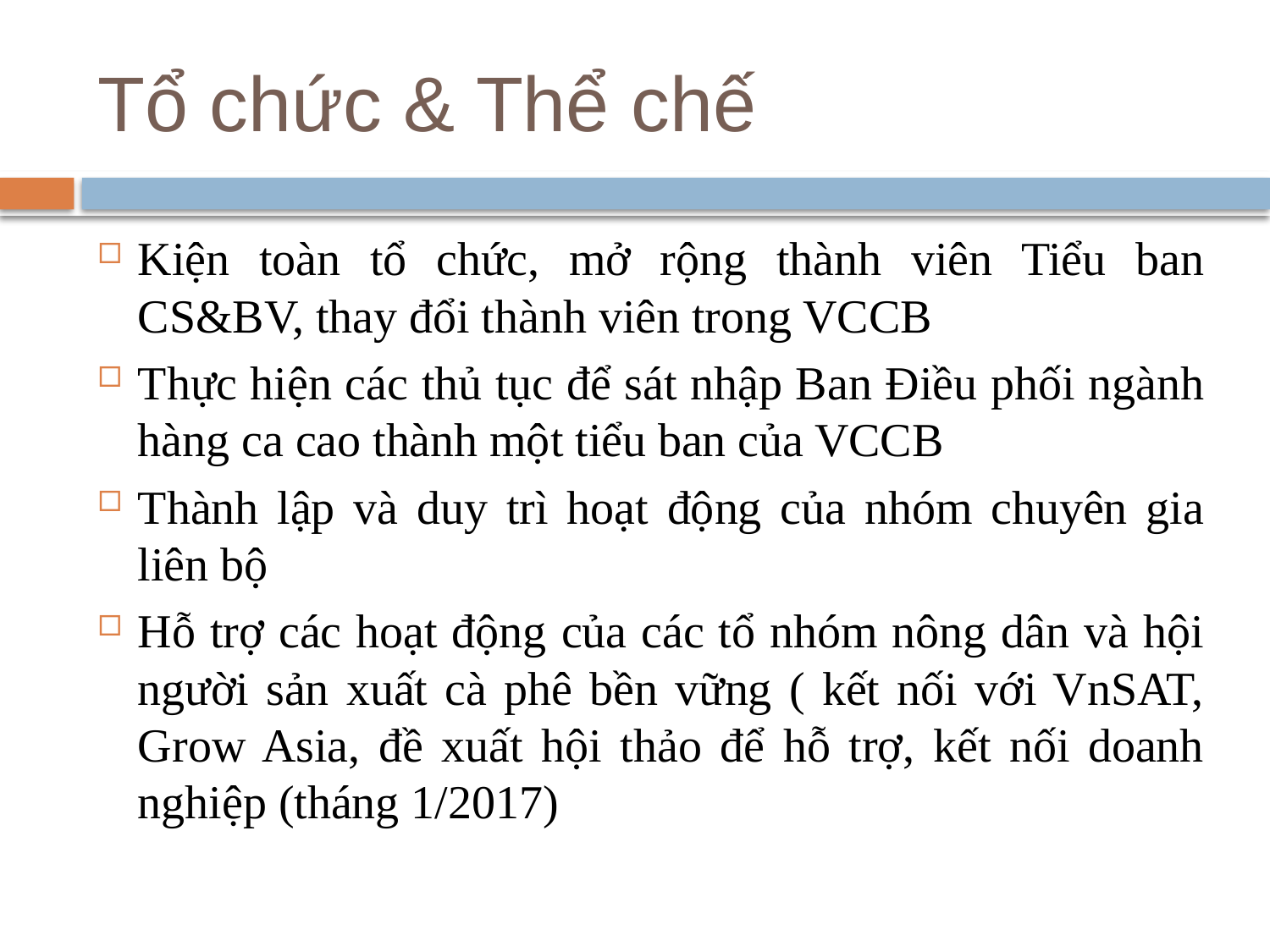

# Tổ chức & Thể chế
Kiện toàn tổ chức, mở rộng thành viên Tiểu ban CS&BV, thay đổi thành viên trong VCCB
Thực hiện các thủ tục để sát nhập Ban Điều phối ngành hàng ca cao thành một tiểu ban của VCCB
Thành lập và duy trì hoạt động của nhóm chuyên gia liên bộ
Hỗ trợ các hoạt động của các tổ nhóm nông dân và hội người sản xuất cà phê bền vững ( kết nối với VnSAT, Grow Asia, đề xuất hội thảo để hỗ trợ, kết nối doanh nghiệp (tháng 1/2017)